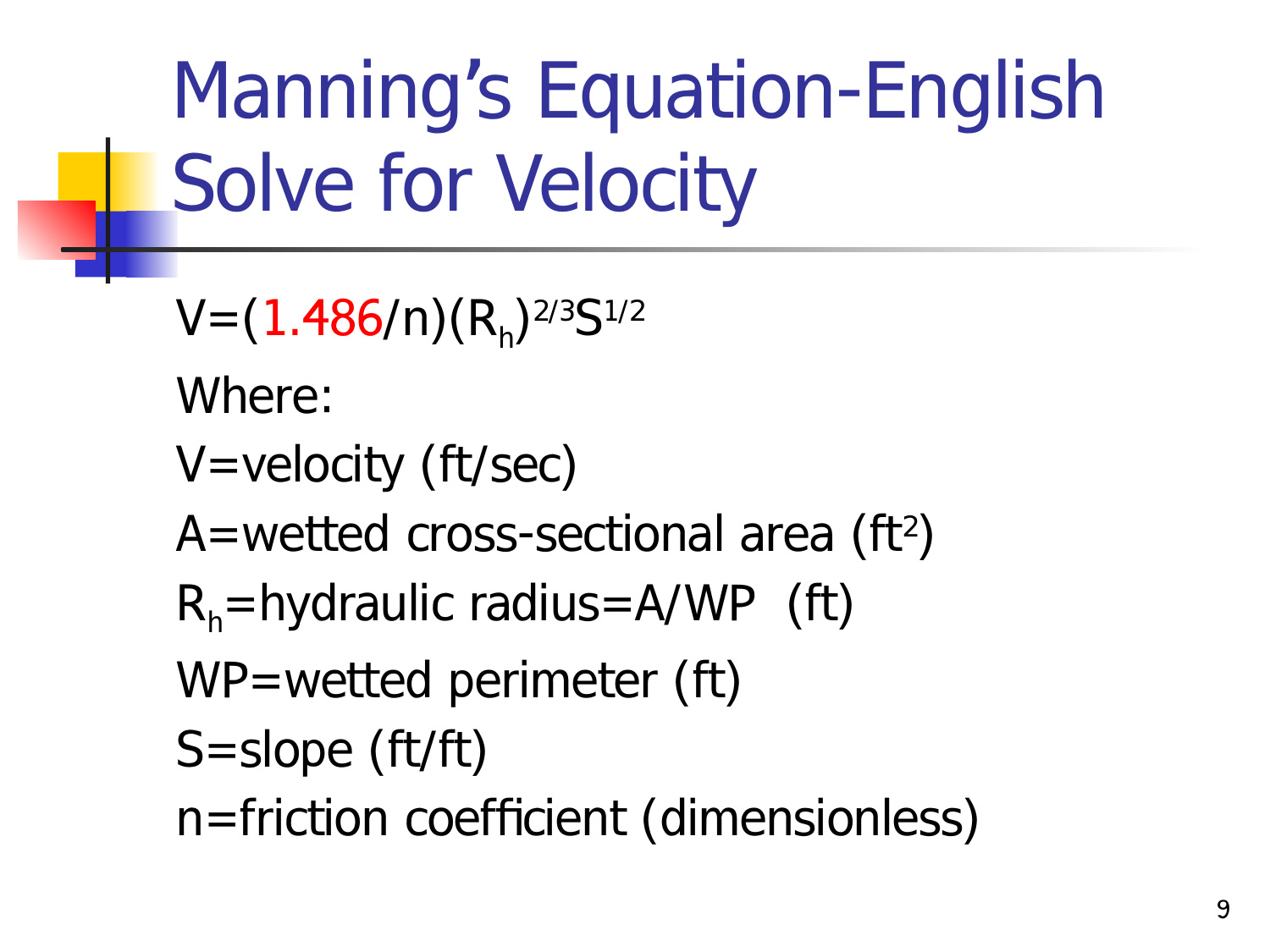

# Manning’s Equation-English Solve for Velocity
V=(1.486/n)(Rh)2/3S1/2
Where:
V=velocity (ft/sec)
A=wetted cross-sectional area (ft2)
Rh=hydraulic radius=A/WP  (ft)
WP=wetted perimeter (ft)
S=slope (ft/ft)
n=friction coefficient (dimensionless)

9